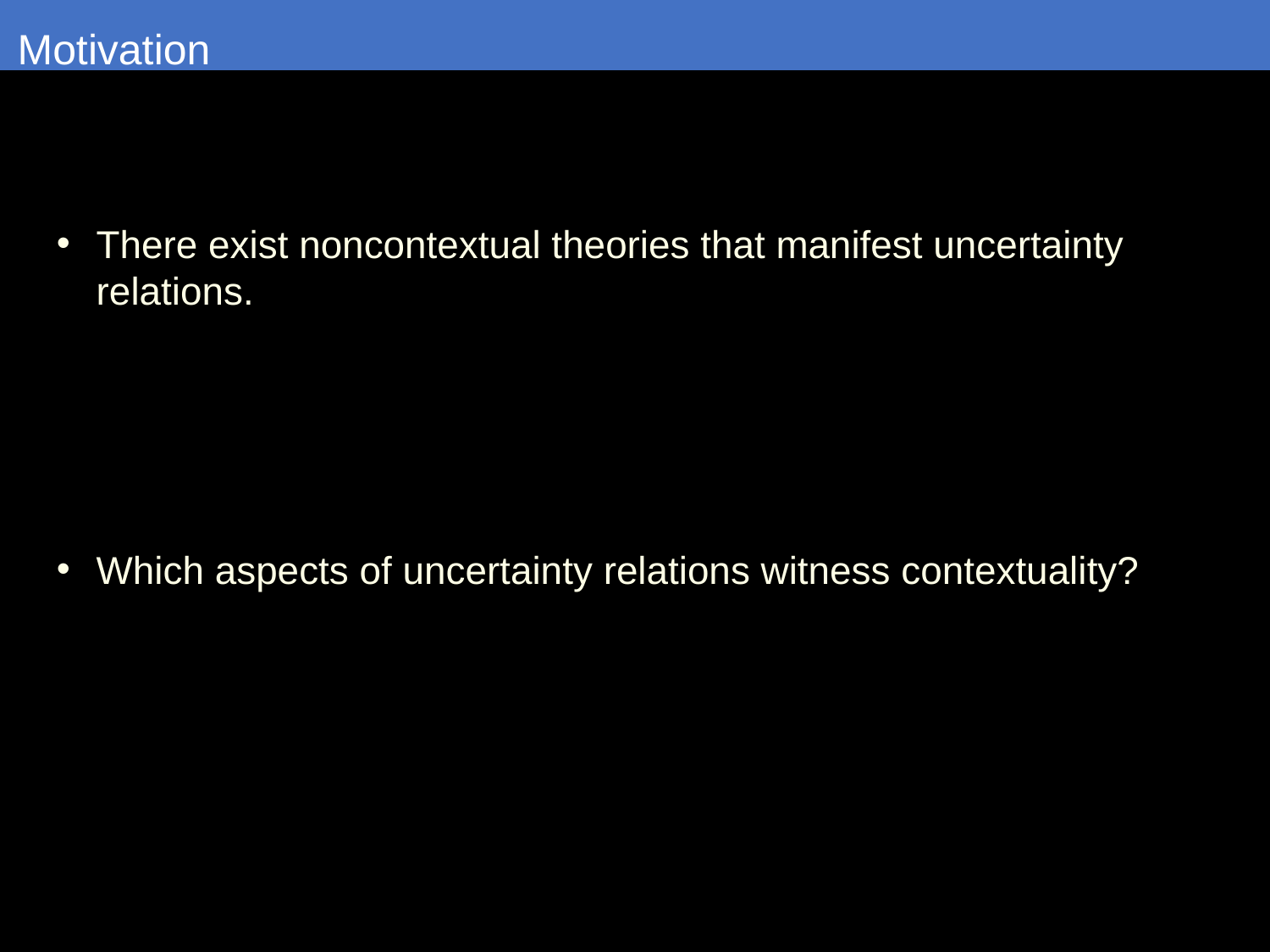

Motivation
There exist noncontextual theories that manifest uncertainty relations.

Which aspects of uncertainty relations witness contextuality?